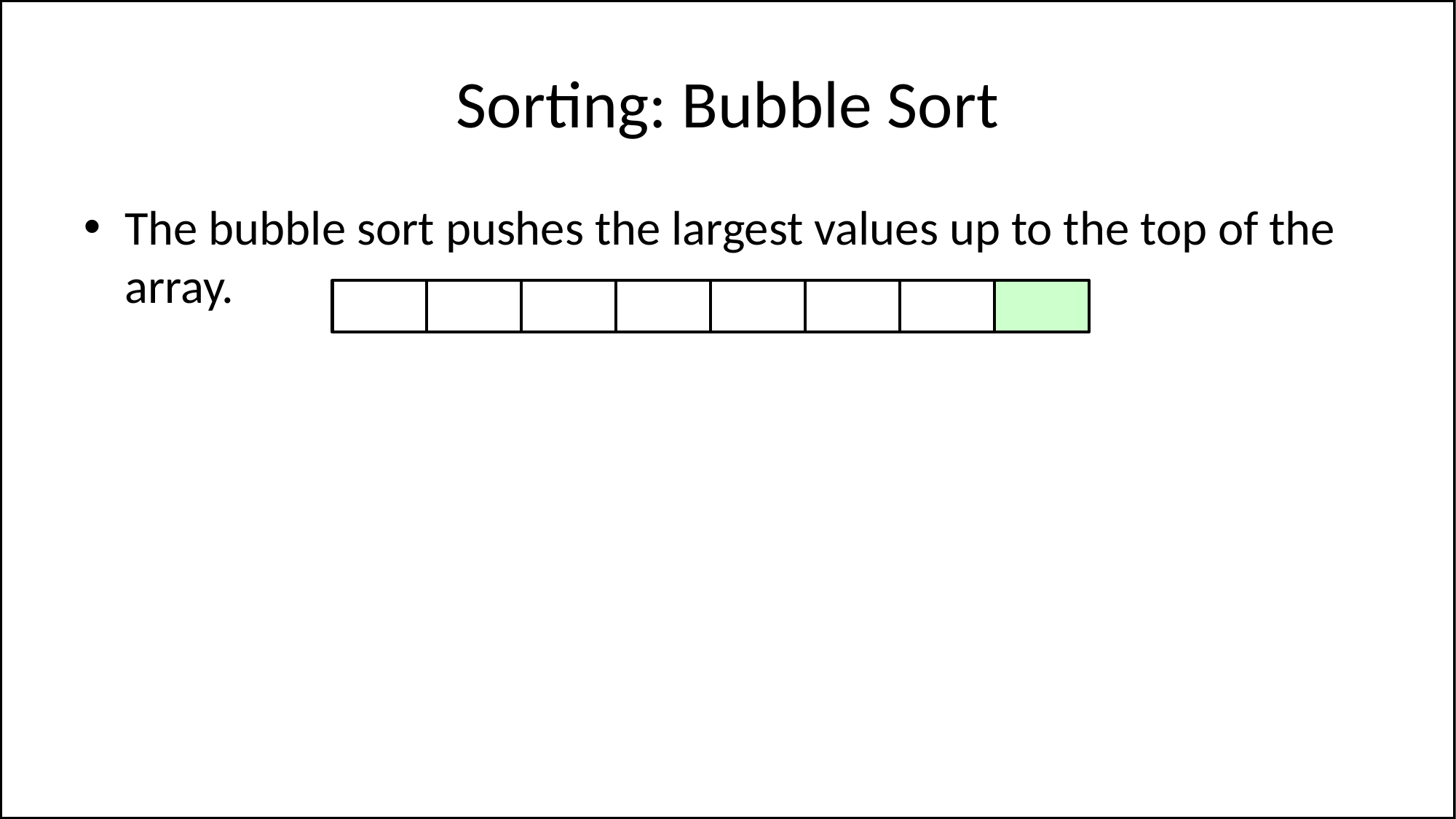

# Sorting: Bubble Sort
The bubble sort pushes the largest values up to the top of the array.